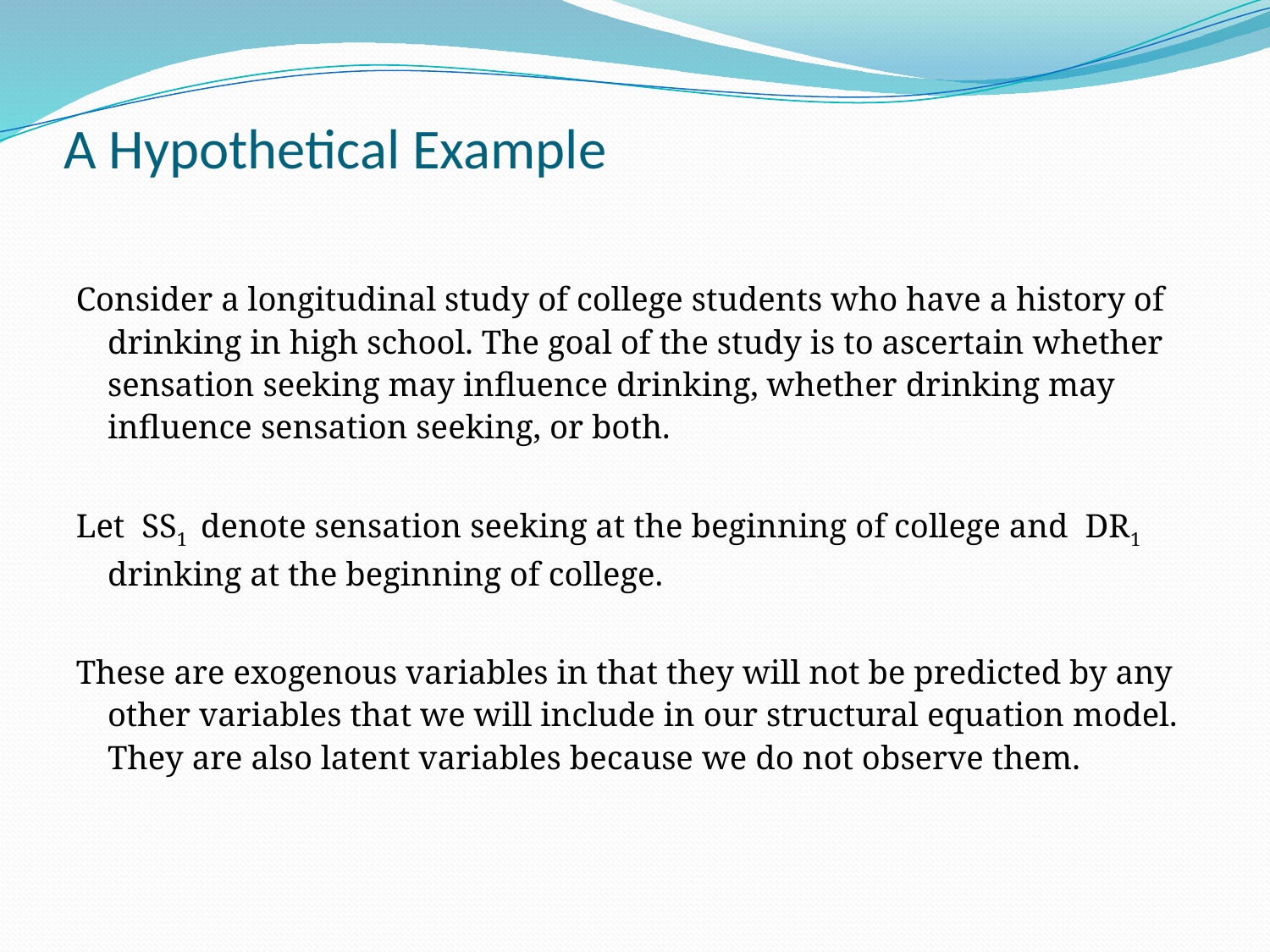

# A Hypothetical Example
Consider a longitudinal study of college students who have a history of drinking in high school. The goal of the study is to ascertain whether sensation seeking may influence drinking, whether drinking may influence sensation seeking, or both.

Let  SS1  denote sensation seeking at the beginning of college and  DR1  drinking at the beginning of college.

These are exogenous variables in that they will not be predicted by any other variables that we will include in our structural equation model. They are also latent variables because we do not observe them.